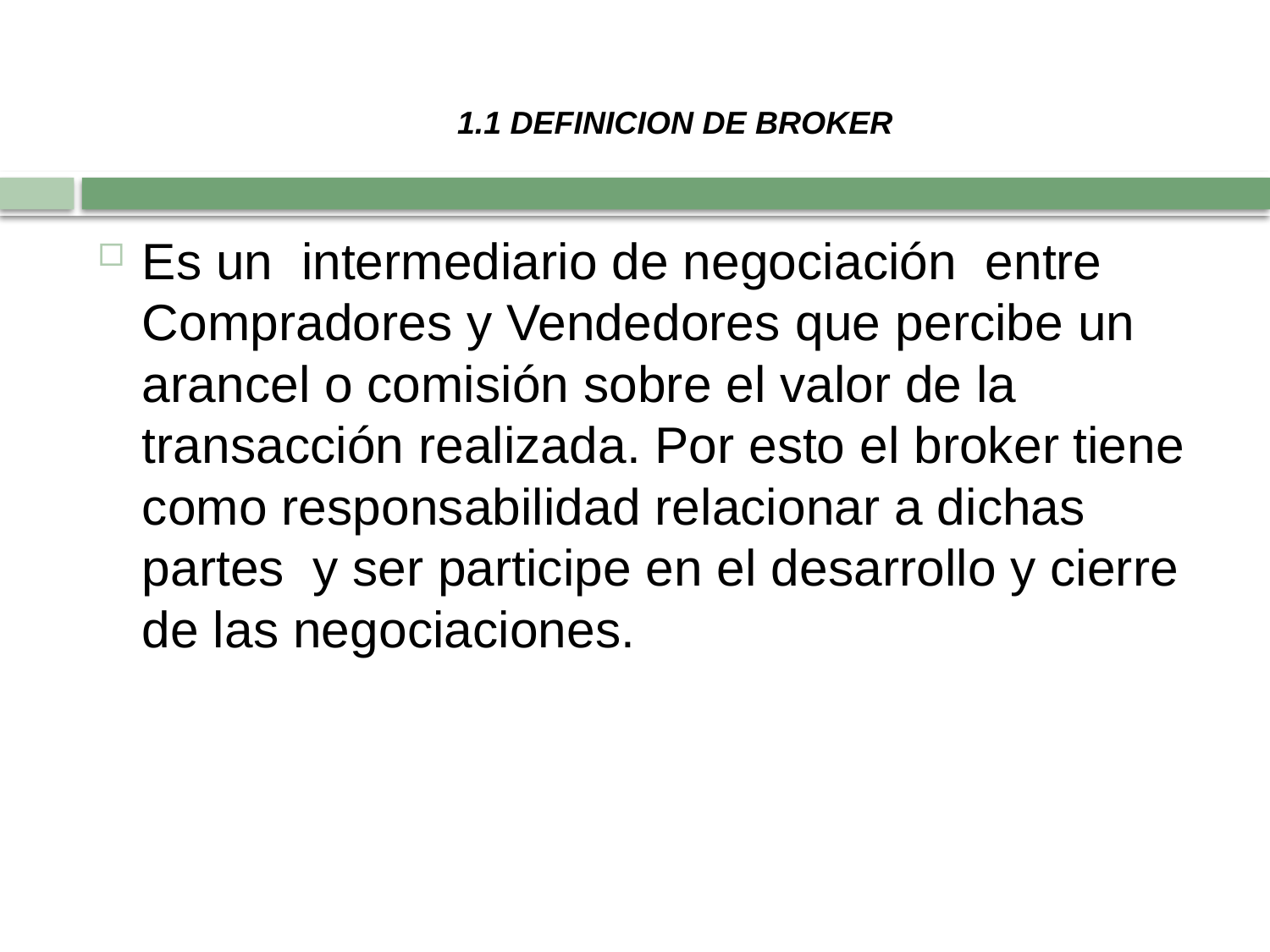

# 1.1 DEFINICION DE BROKER
Es un  intermediario de negociación  entre Compradores y Vendedores que percibe un arancel o comisión sobre el valor de la transacción realizada. Por esto el broker tiene como responsabilidad relacionar a dichas partes  y ser participe en el desarrollo y cierre de las negociaciones.